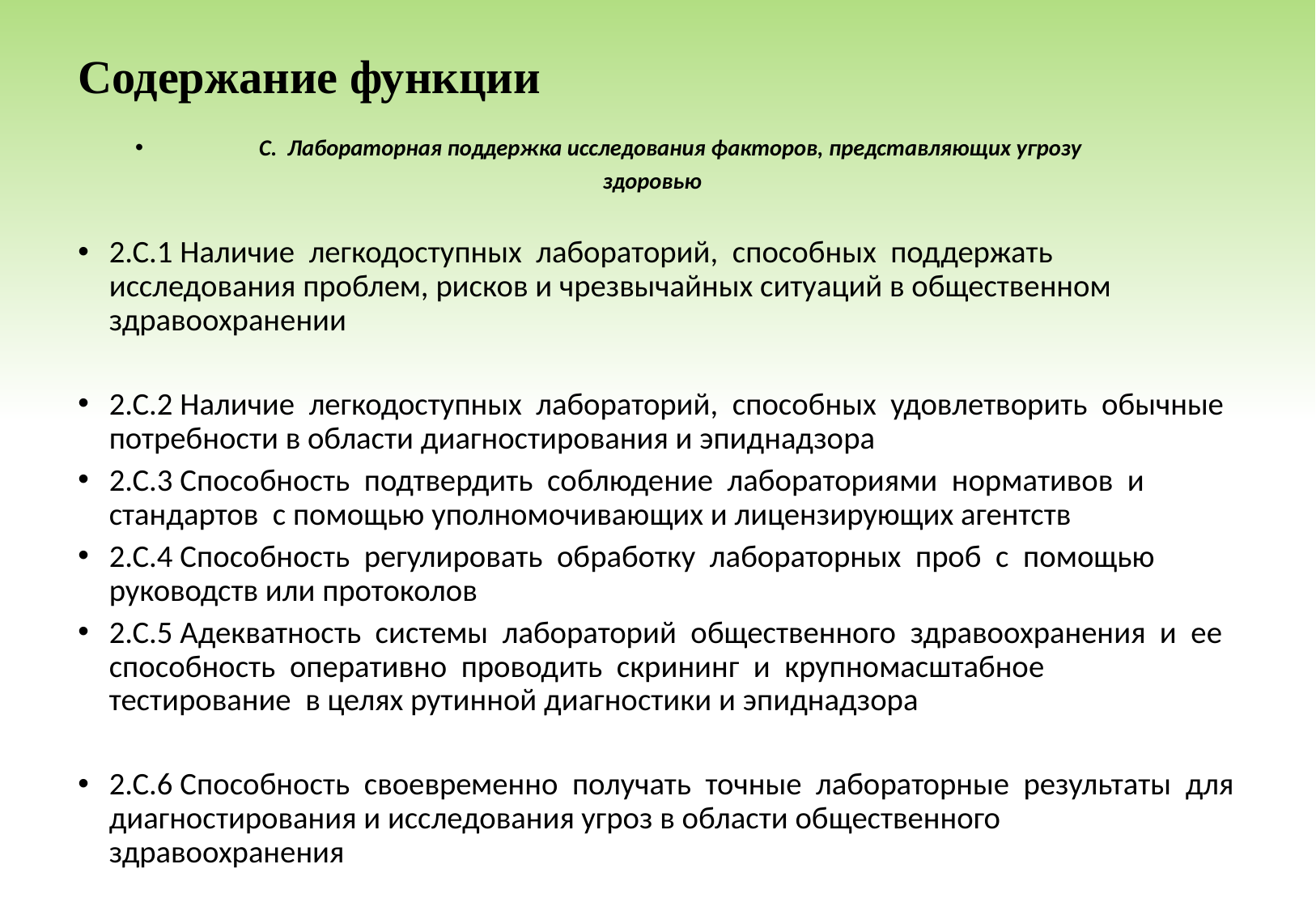

# Содержание функции
C.  Лабораторная поддержка исследования факторов, представляющих угрозу
здоровью

2.C.1 Наличие  легкодоступных  лабораторий,  способных  поддержать  исследования проблем, рисков и чрезвычайных ситуаций в общественном здравоохранении

2.C.2 Наличие  легкодоступных  лабораторий,  способных  удовлетворить  обычные потребности в области диагностирования и эпиднадзора
2.C.3 Способность  подтвердить  соблюдение  лабораториями  нормативов  и  стандартов  с помощью уполномочивающих и лицензирующих агентств
2.C.4 Способность  регулировать  обработку  лабораторных  проб  с  помощью  руководств или протоколов
2.C.5 Адекватность  системы  лабораторий  общественного  здравоохранения  и  ее способность  оперативно  проводить  скрининг  и  крупномасштабное  тестирование  в целях рутинной диагностики и эпиднадзора

2.C.6 Способность  своевременно  получать  точные  лабораторные  результаты  для диагностирования и исследования угроз в области общественного здравоохранения